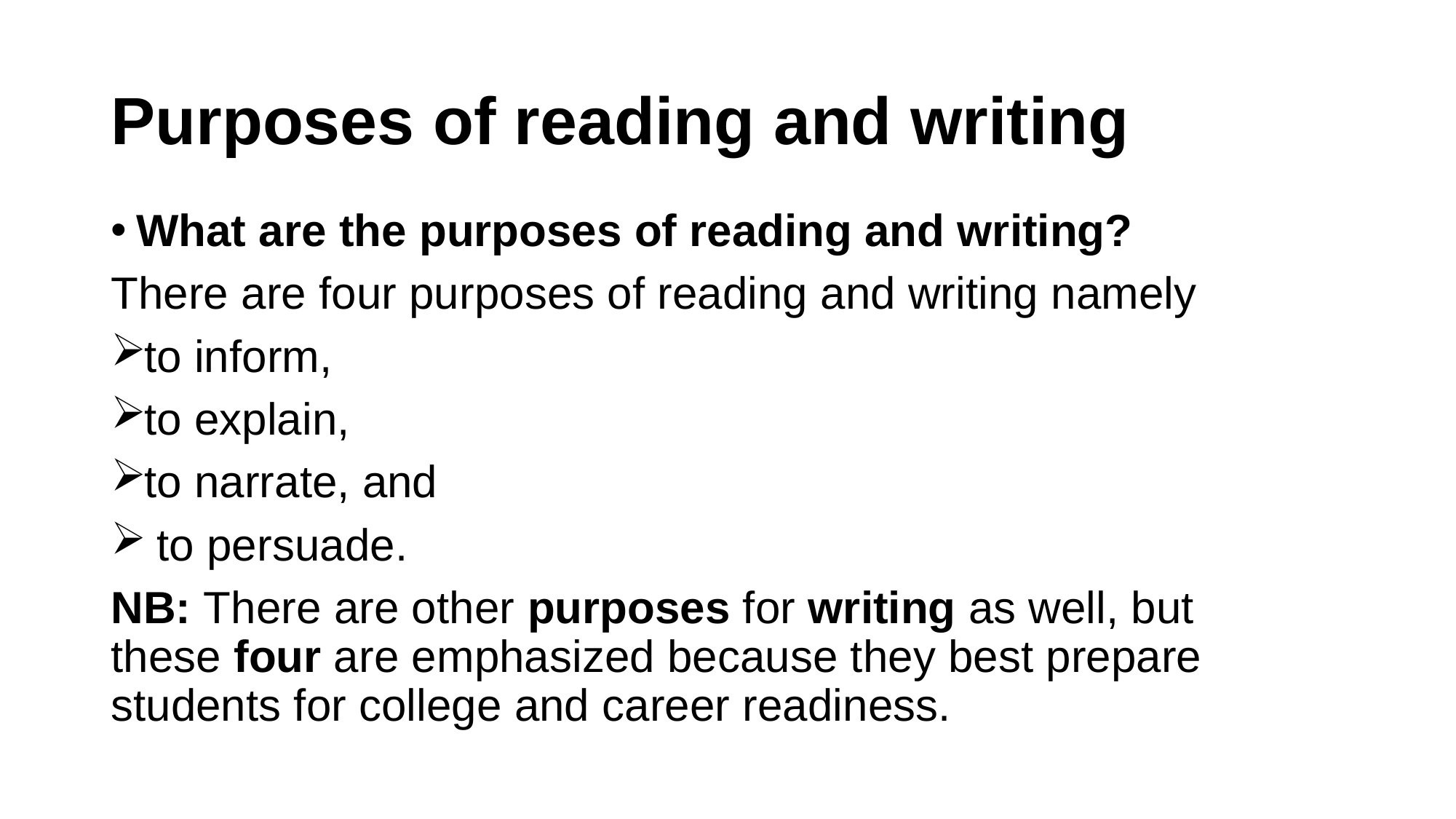

# Purposes of reading and writing
What are the purposes of reading and writing?
There are four purposes of reading and writing namely
to inform,
to explain,
to narrate, and
 to persuade.
NB: There are other purposes for writing as well, but these four are emphasized because they best prepare students for college and career readiness.